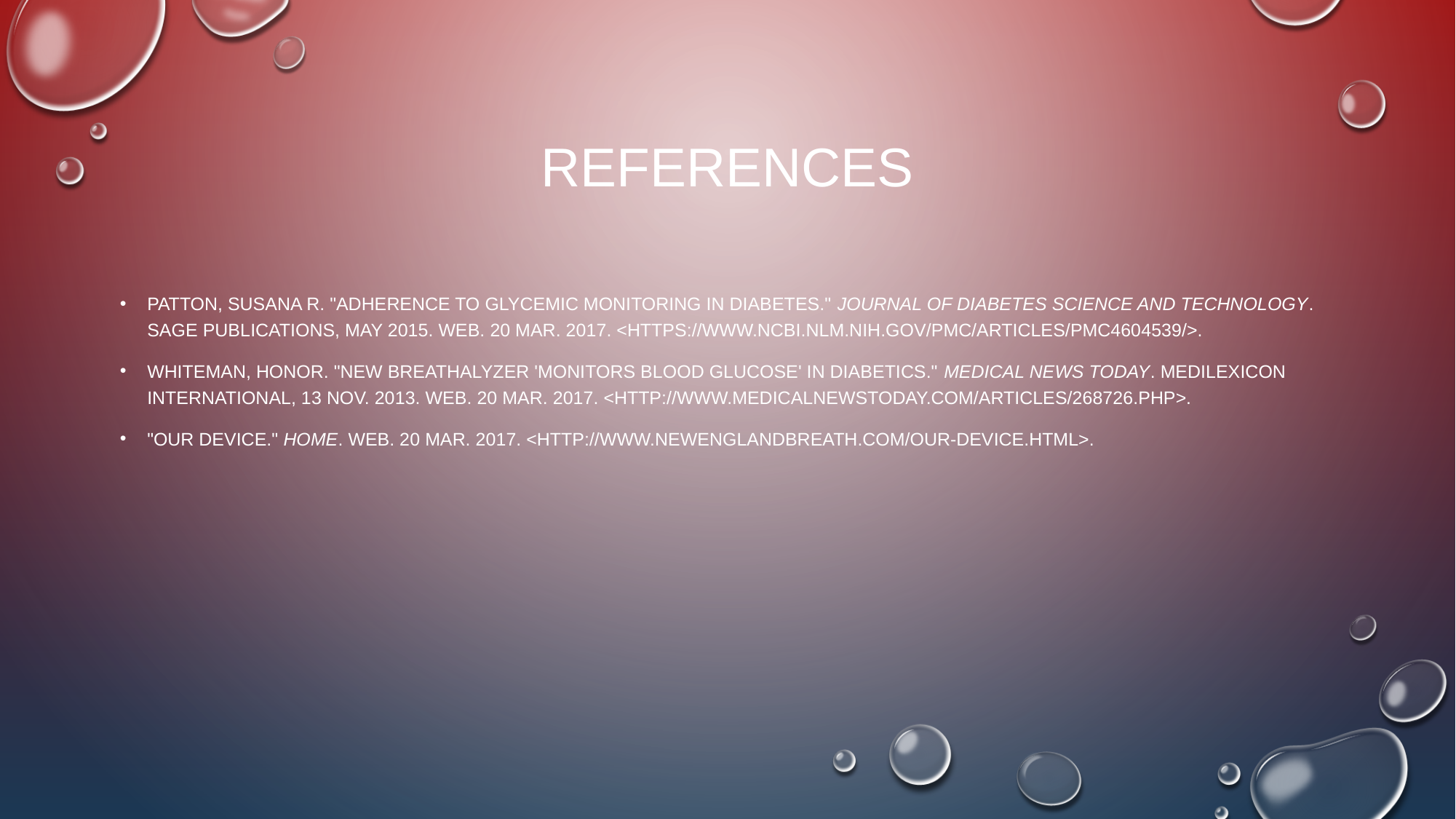

# References
Patton, Susana R. "Adherence to Glycemic Monitoring in Diabetes." Journal of Diabetes Science and Technology. SAGE Publications, May 2015. Web. 20 Mar. 2017. <https://www.ncbi.nlm.nih.gov/pmc/articles/PMC4604539/>.
Whiteman, Honor. "New Breathalyzer 'monitors Blood Glucose' in Diabetics." Medical News Today. MediLexicon International, 13 Nov. 2013. Web. 20 Mar. 2017. <http://www.medicalnewstoday.com/articles/268726.php>.
"Our Device." Home. Web. 20 Mar. 2017. <http://www.newenglandbreath.com/our-device.html>.